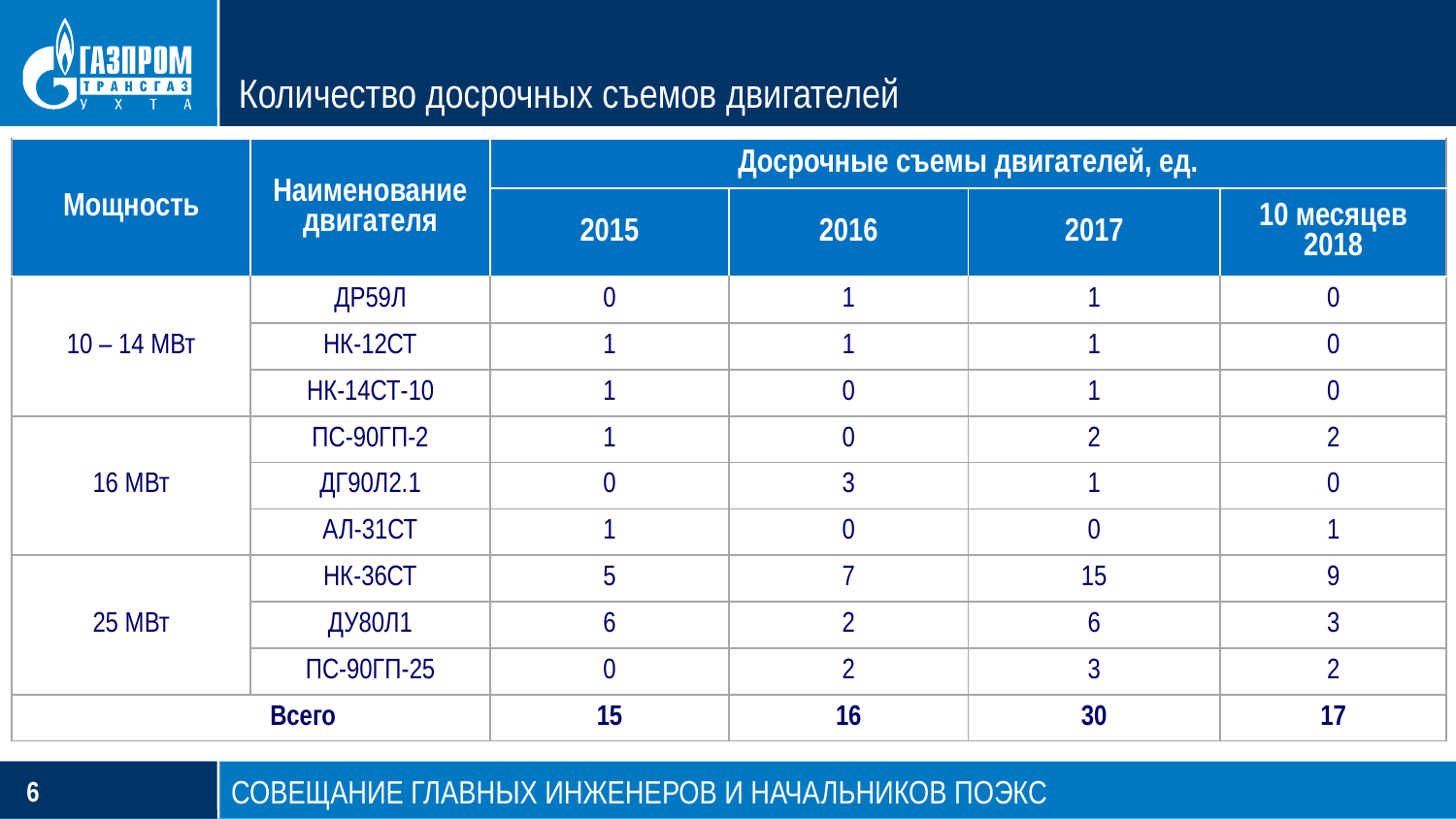

Количество досрочных съемов двигателей
| Мощность | Наименование двигателя | Досрочные съемы двигателей, ед. |  |  |  |
| --- | --- | --- | --- | --- | --- |
|  |  | 2015 | 2016 | 2017 | 10 месяцев 2018 |
| 10 – 14 МВт | ДР59Л | 0 | 1 | 1 | 0 |
|  | НК-12СТ | 1 | 1 | 1 | 0 |
|  | НК-14СТ-10 | 1 | 0 | 1 | 0 |
| 16 МВт | ПС-90ГП-2 | 1 | 0 | 2 | 2 |
|  | ДГ90Л2.1 | 0 | 3 | 1 | 0 |
|  | АЛ-31СТ | 1 | 0 | 0 | 1 |
| 25 МВт | НК-36СТ | 5 | 7 | 15 | 9 |
|  | ДУ80Л1 | 6 | 2 | 6 | 3 |
|  | ПС-90ГП-25 | 0 | 2 | 3 | 2 |
| Всего |  | 15 | 16 | 30 | 17 |
СОВЕЩАНИЕ ГЛАВНЫХ ИНЖЕНЕРОВ И НАЧАЛЬНИКОВ ПОЭКС